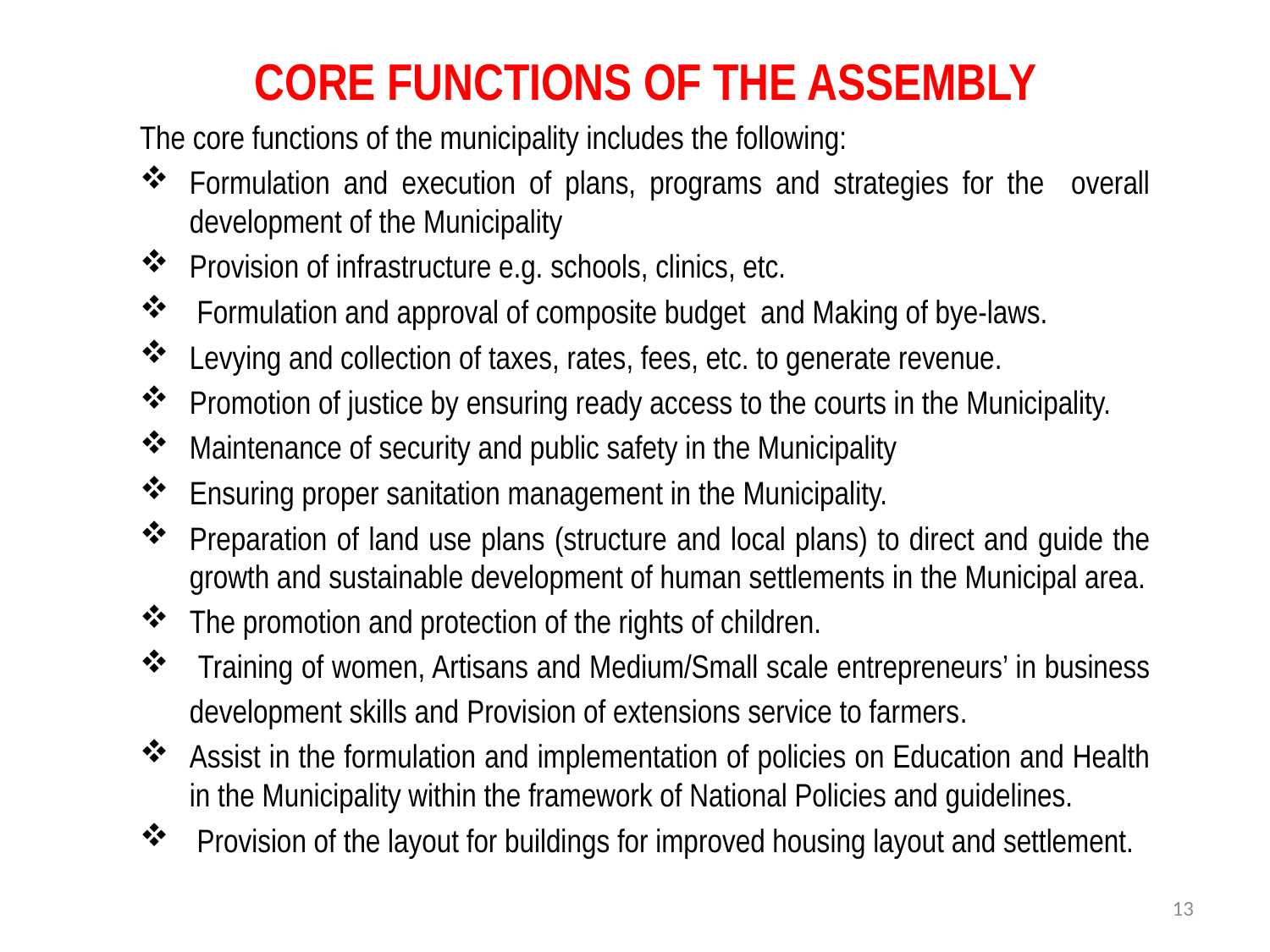

CORE FUNCTIONS OF THE ASSEMBLY
The core functions of the municipality includes the following:
Formulation and execution of plans, programs and strategies for the  overall development of the Municipality
Provision of infrastructure e.g. schools, clinics, etc.
 Formulation and approval of composite budget  and Making of bye-laws.
Levying and collection of taxes, rates, fees, etc. to generate revenue.
Promotion of justice by ensuring ready access to the courts in the Municipality.
Maintenance of security and public safety in the Municipality
Ensuring proper sanitation management in the Municipality.
Preparation of land use plans (structure and local plans) to direct and guide the growth and sustainable development of human settlements in the Municipal area.
The promotion and protection of the rights of children.
 Training of women, Artisans and Medium/Small scale entrepreneurs’ in business development skills and Provision of extensions service to farmers.
Assist in the formulation and implementation of policies on Education and Health in the Municipality within the framework of National Policies and guidelines.
 Provision of the layout for buildings for improved housing layout and settlement.

13